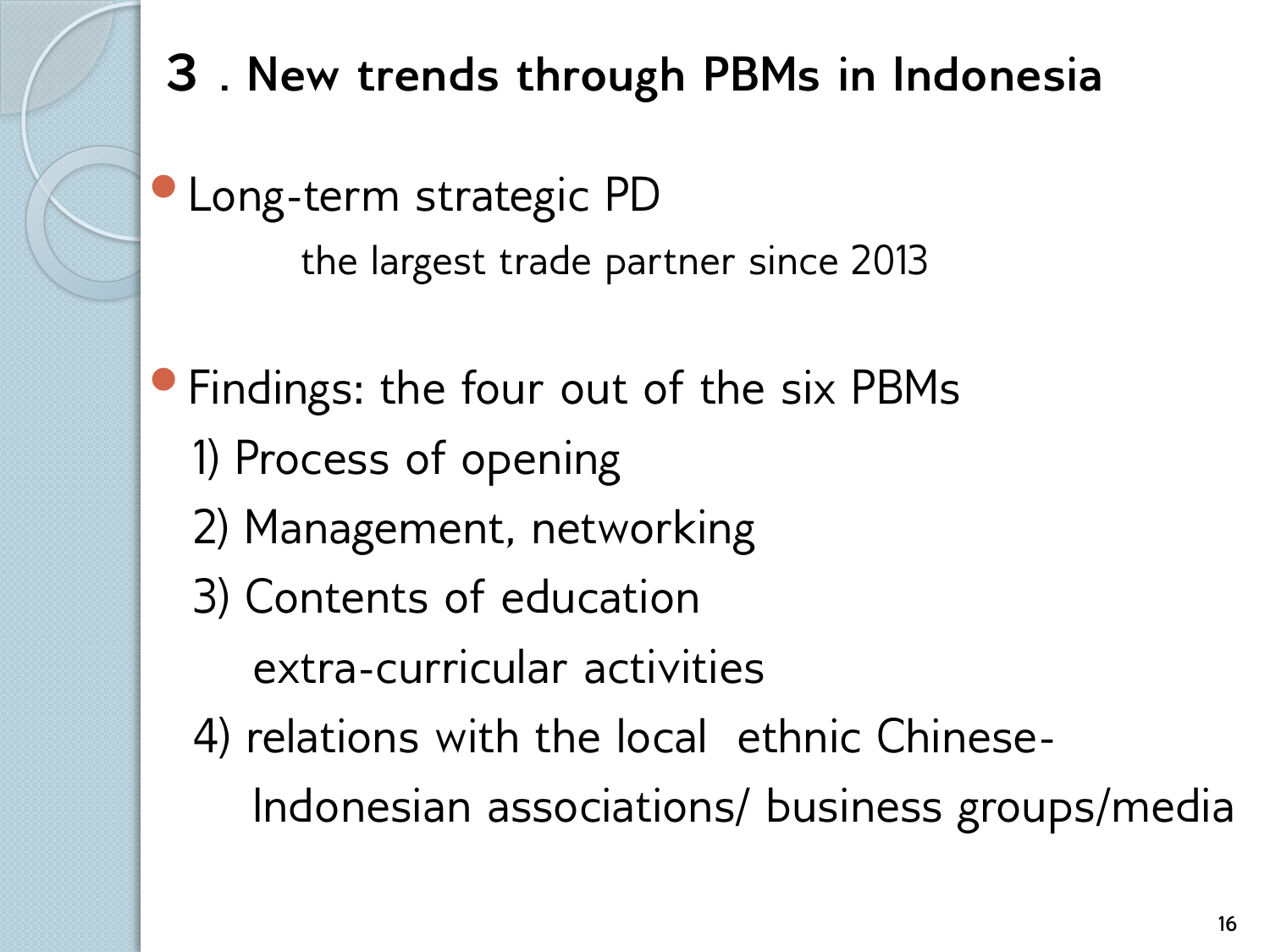

# ３. New trends through PBMs in Indonesia
Long-term strategic PD
            the largest trade partner since 2013

Findings: the four out of the six PBMs
   1) Process of opening
   2) Management, networking
   3) Contents of education
       extra-curricular activities
   4) relations with the local  ethnic Chinese-
       Indonesian associations/ business groups/media

16